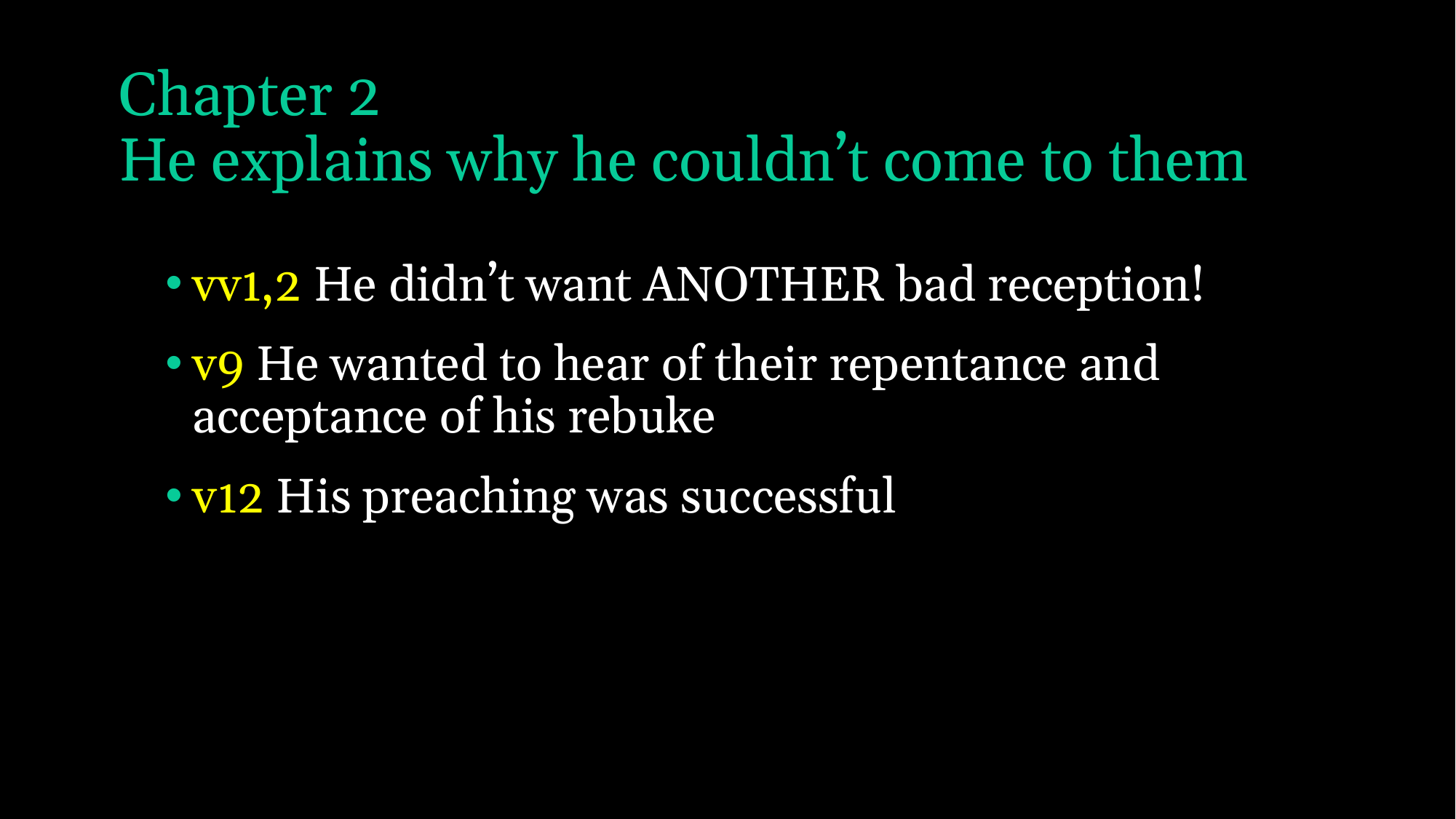

# Chapter 2 He explains why he couldn’t come to them
vv1,2 He didn’t want ANOTHER bad reception!
v9 He wanted to hear of their repentance and acceptance of his rebuke
v12 His preaching was successful